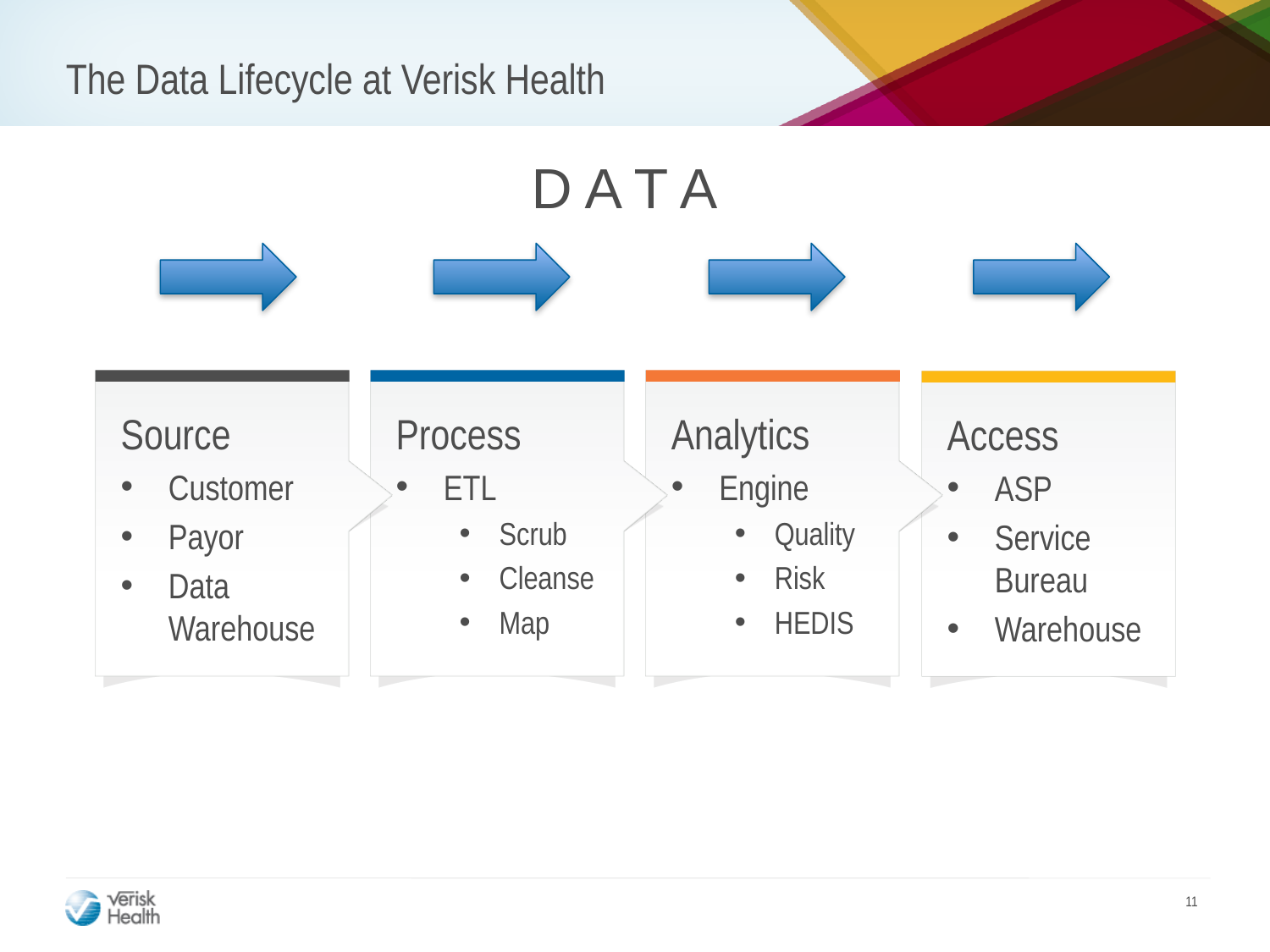

# The Data Lifecycle at Verisk Health
D A T A

Source
Customer
Payor
Data Warehouse
Process
ETL
Scrub
Cleanse
Map
Analytics
Engine
Quality
Risk
HEDIS
Access
ASP
Service Bureau
Warehouse